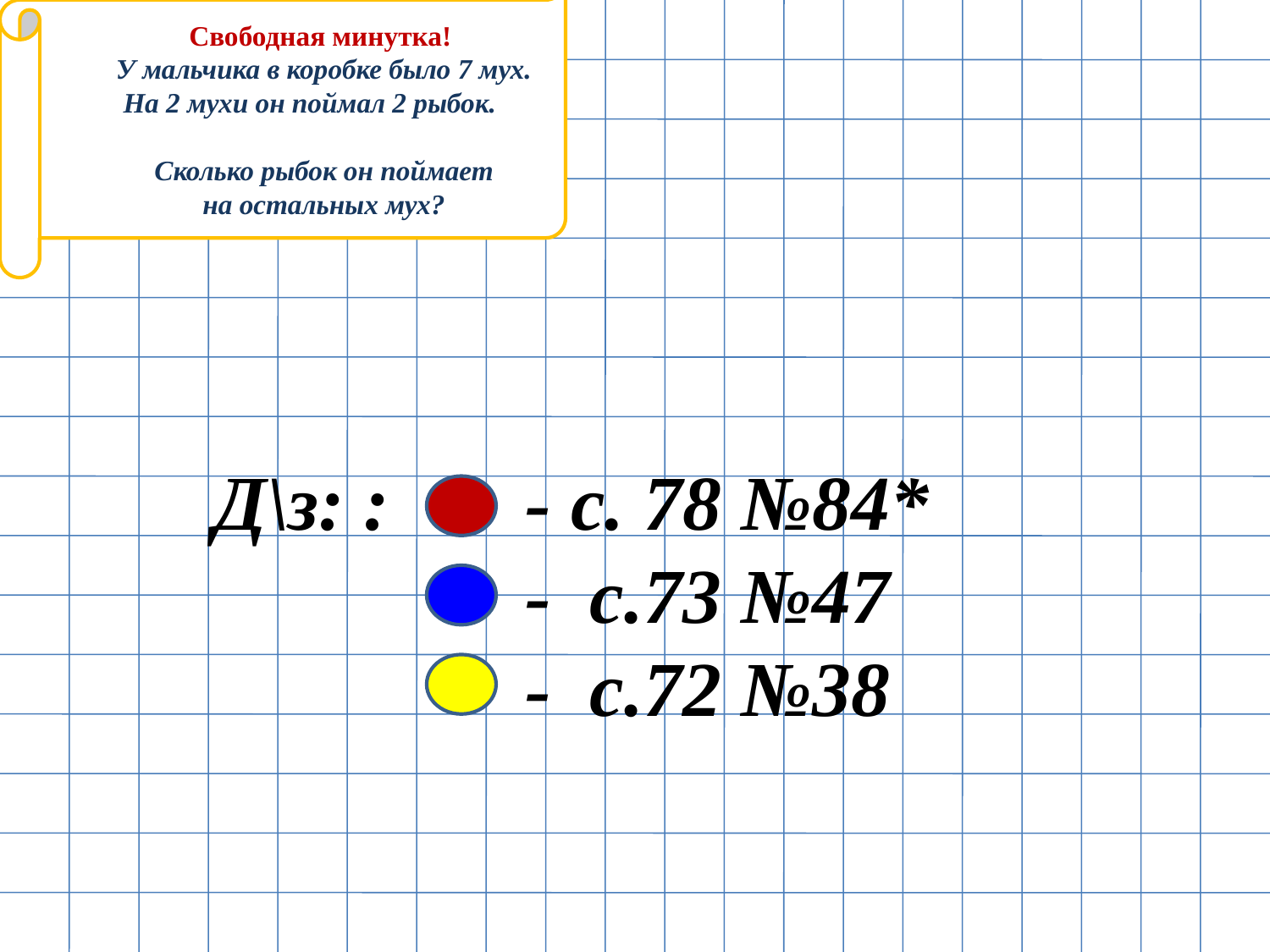

Свободная минутка!
У мальчика в коробке было 7 мух.
 На 2 мухи он поймал 2 рыбок.
 Сколько рыбок он поймает
на остальных мух?
#

Д\з: :       - с. 78 №84*
                -  с.73 №47
                -  с.72 №38